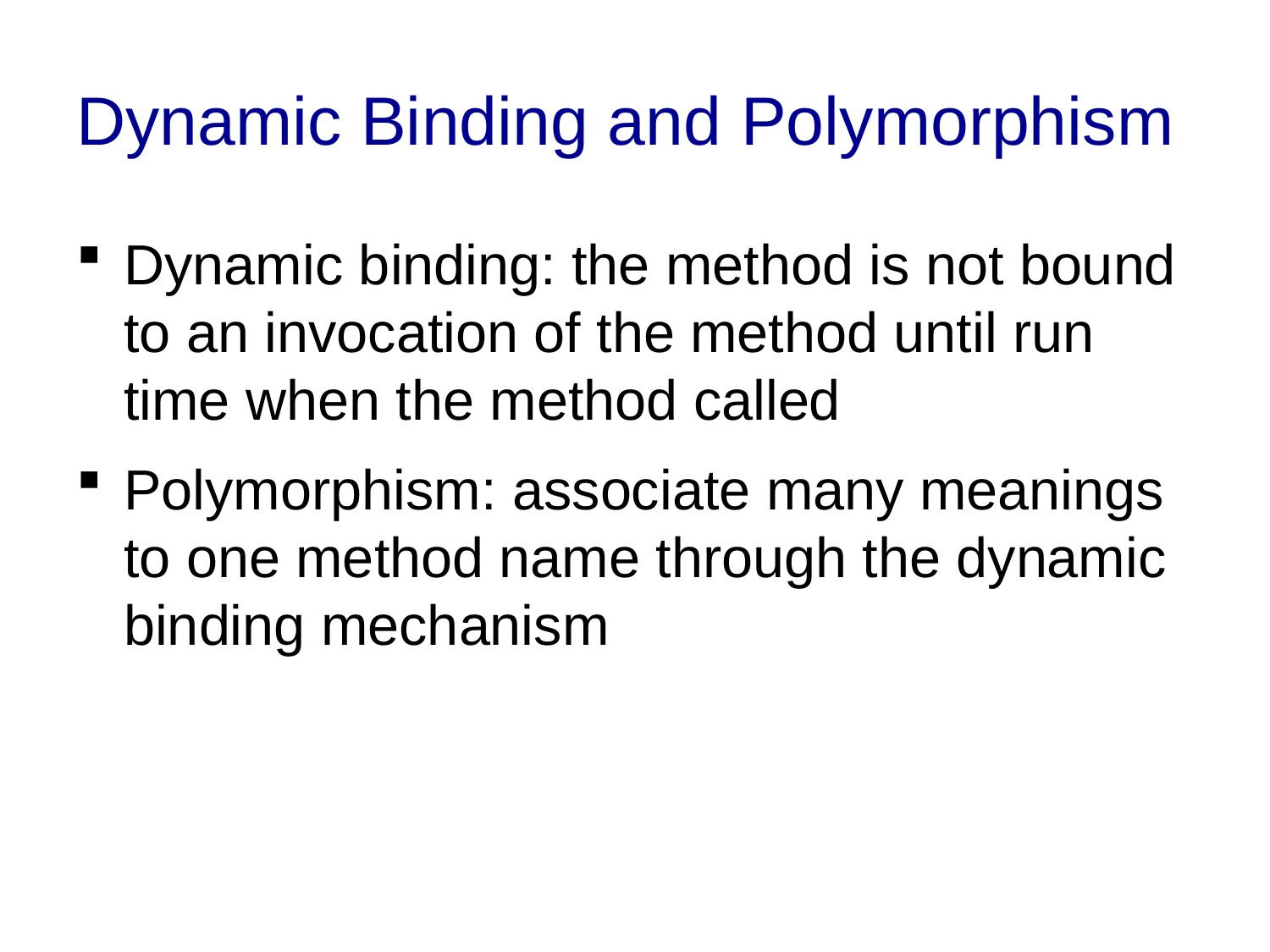

# Dynamic Binding and Polymorphism
Dynamic binding: the method is not bound to an invocation of the method until run time when the method called
Polymorphism: associate many meanings to one method name through the dynamic binding mechanism